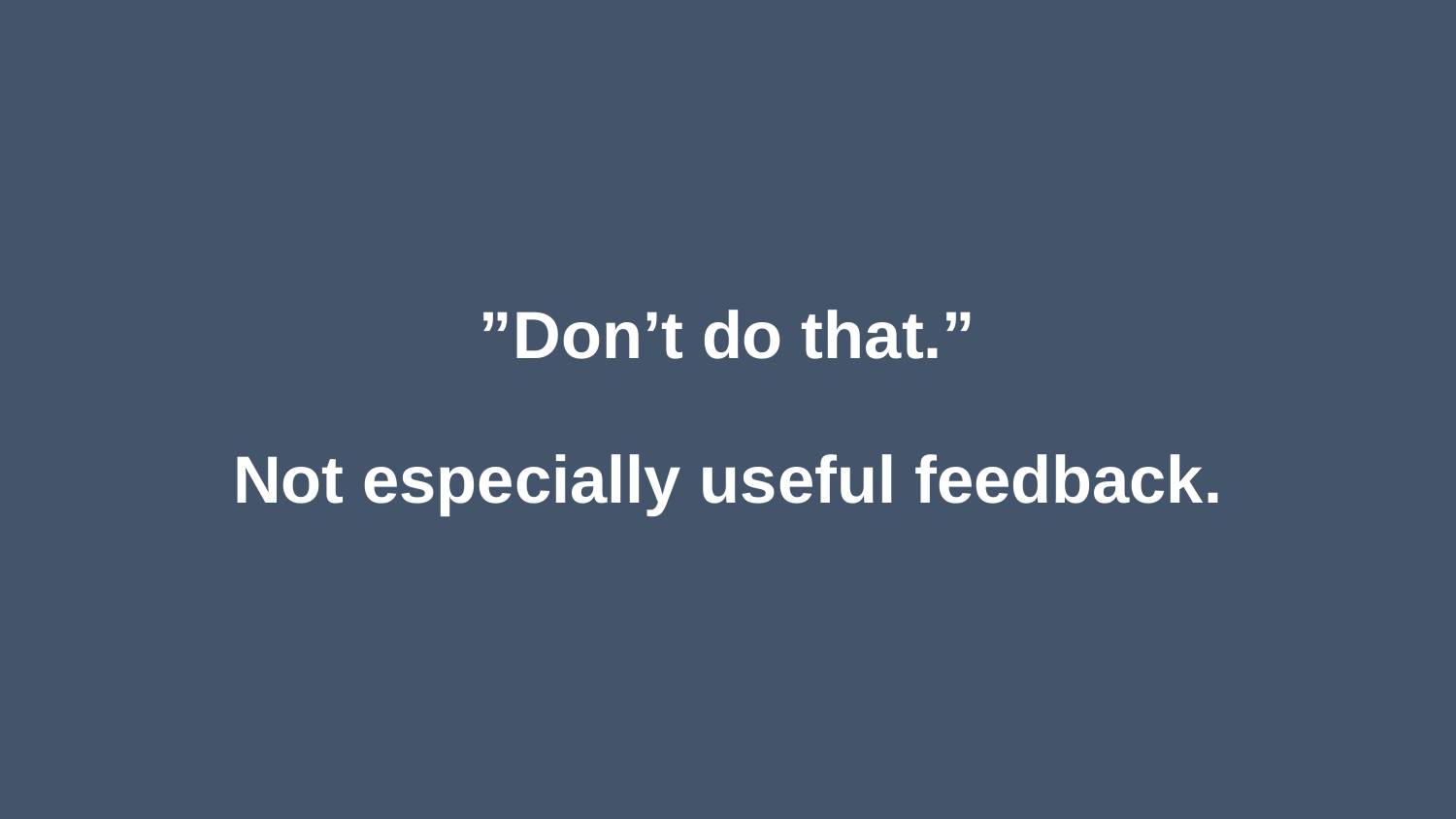

# ”Don’t do that.” Not especially useful feedback.